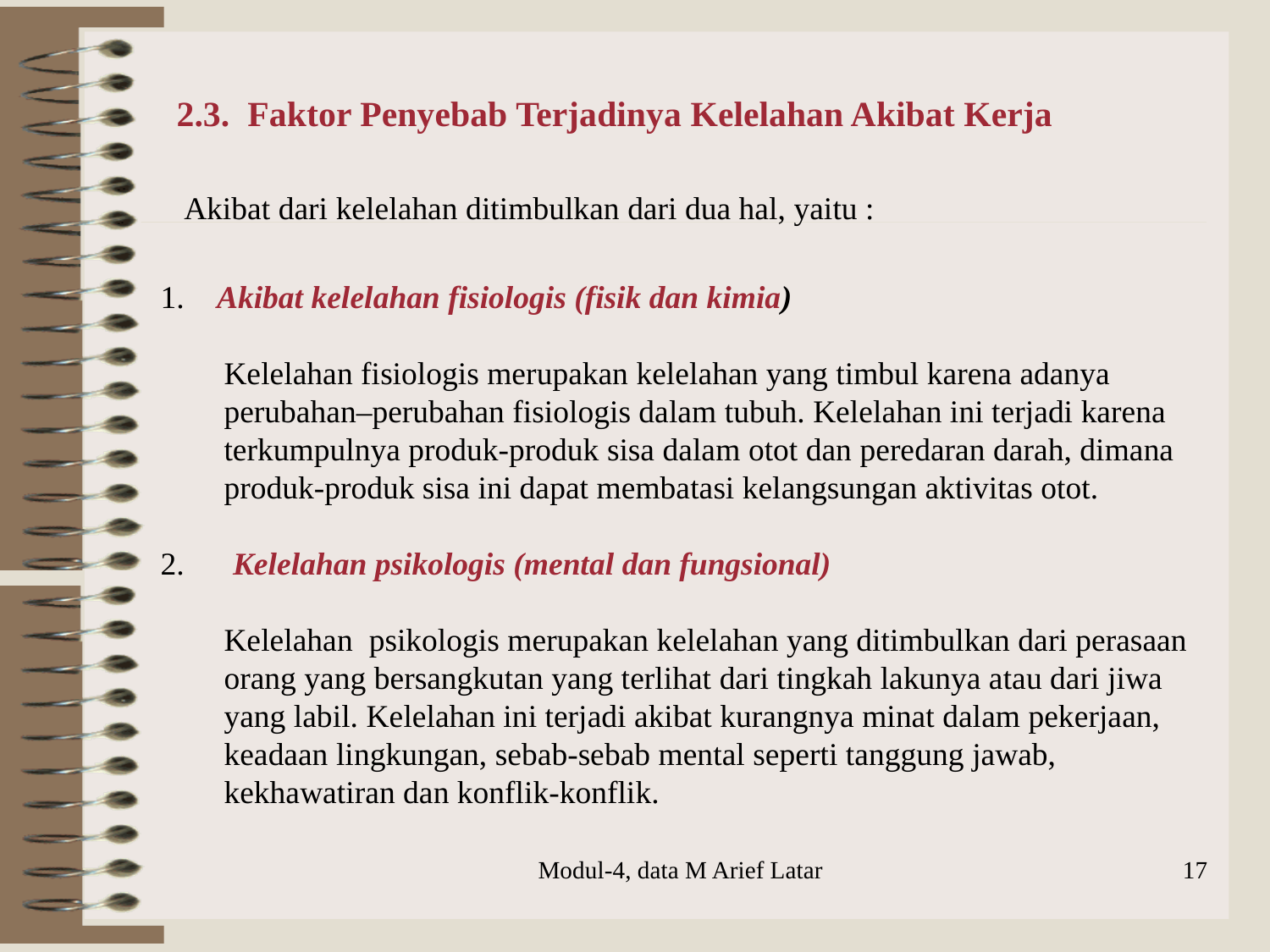

2.3.  Faktor Penyebab Terjadinya Kelelahan Akibat Kerja
Akibat dari kelelahan ditimbulkan dari dua hal, yaitu :

1.    Akibat kelelahan fisiologis (fisik dan kimia)

Kelelahan fisiologis merupakan kelelahan yang timbul karena adanya perubahan–perubahan fisiologis dalam tubuh. Kelelahan ini terjadi karena terkumpulnya produk-produk sisa dalam otot dan peredaran darah, dimana produk-produk sisa ini dapat membatasi kelangsungan aktivitas otot.

2.      Kelelahan psikologis (mental dan fungsional)

Kelelahan  psikologis merupakan kelelahan yang ditimbulkan dari perasaan orang yang bersangkutan yang terlihat dari tingkah lakunya atau dari jiwa yang labil. Kelelahan ini terjadi akibat kurangnya minat dalam pekerjaan, keadaan lingkungan, sebab-sebab mental seperti tanggung jawab, kekhawatiran dan konflik-konflik.
Modul-4, data M Arief Latar
17